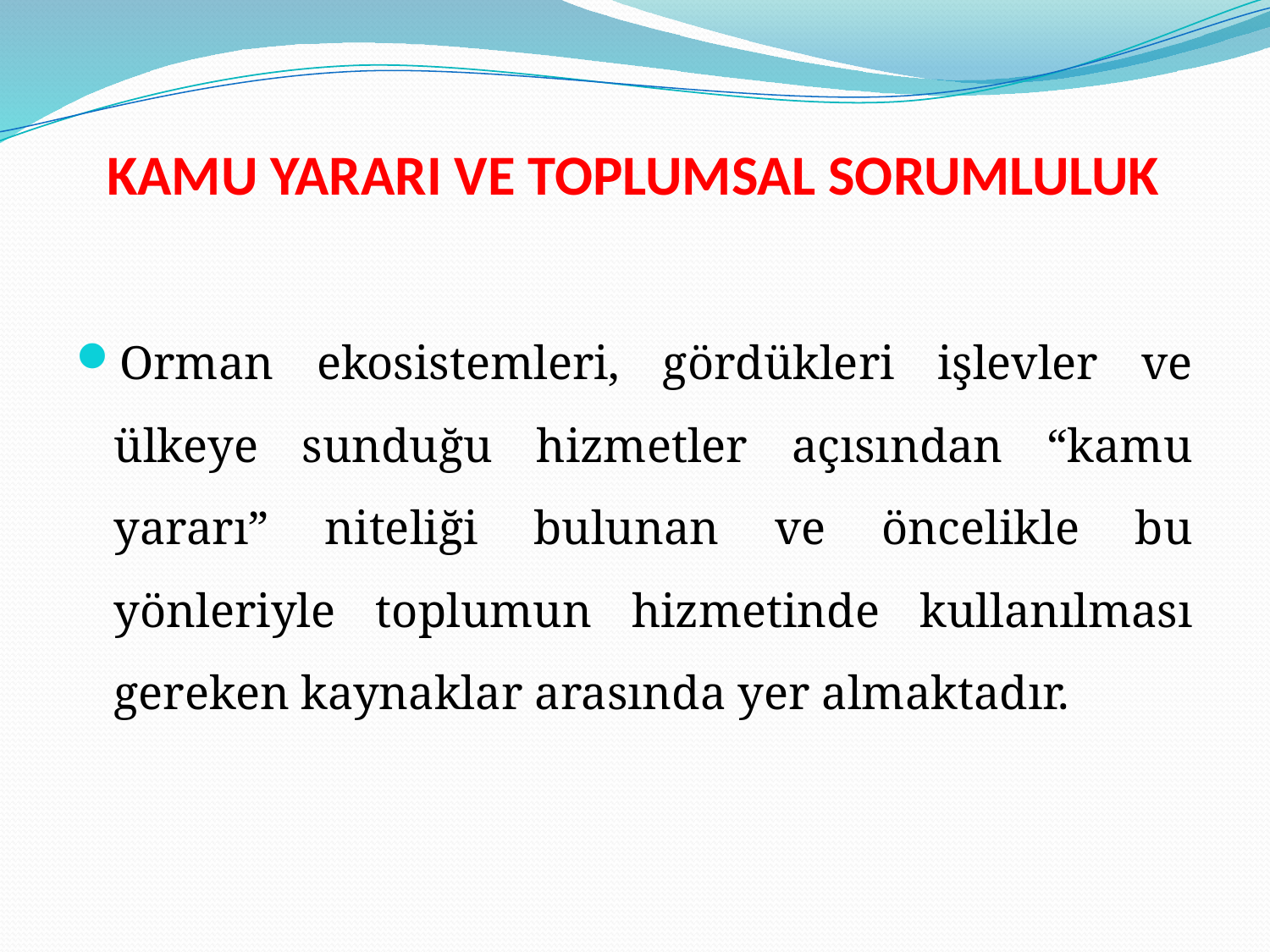

# KAMU YARARI VE TOPLUMSAL SORUMLULUK

Orman ekosistemleri, gördükleri işlevler ve ülkeye sunduğu hizmetler açısından “kamu yararı” niteliği bulunan ve öncelikle bu yönleriyle toplumun hizmetinde kullanılması gereken kaynaklar arasında yer almaktadır.